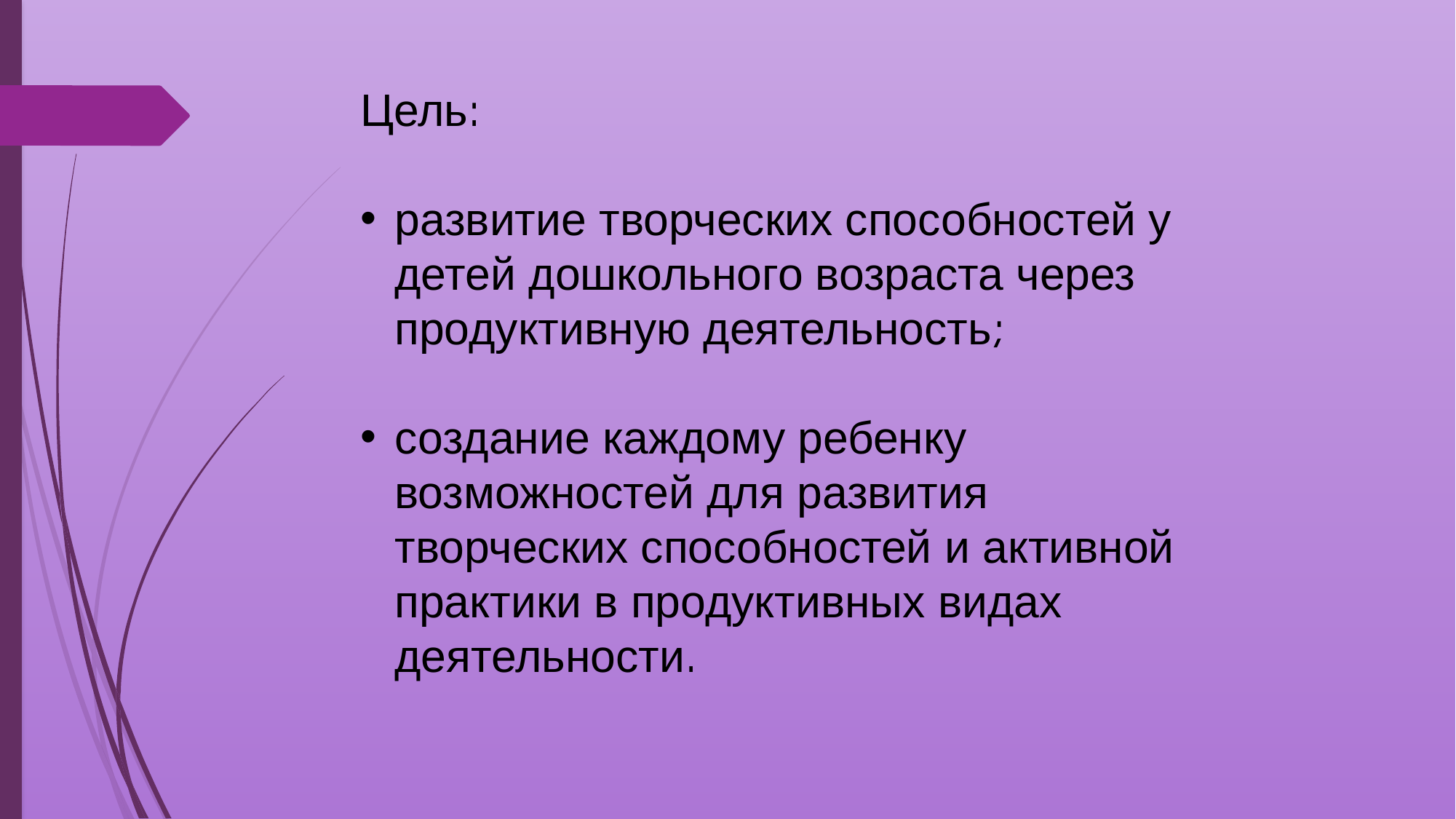

Цель:

развитие творческих способностей у детей дошкольного возраста через продуктивную деятельность;

создание каждому ребенку возможностей для развития творческих способностей и активной практики в продуктивных видах деятельности.